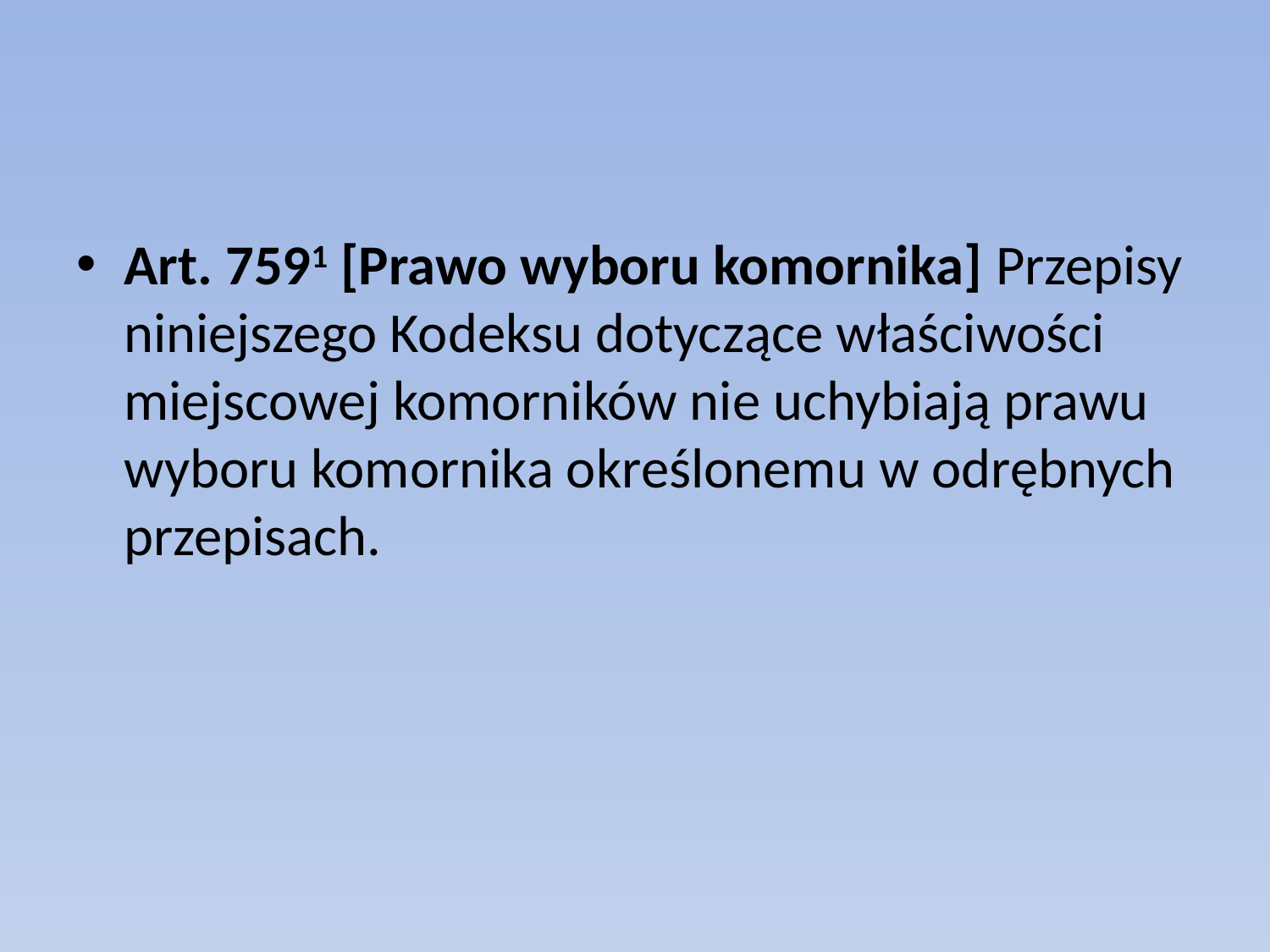

#
Art. 7591 [Prawo wyboru komornika] Przepisy niniejszego Kodeksu dotyczące właściwości miejscowej komorników nie uchybiają prawu wyboru komornika określonemu w odrębnych przepisach.